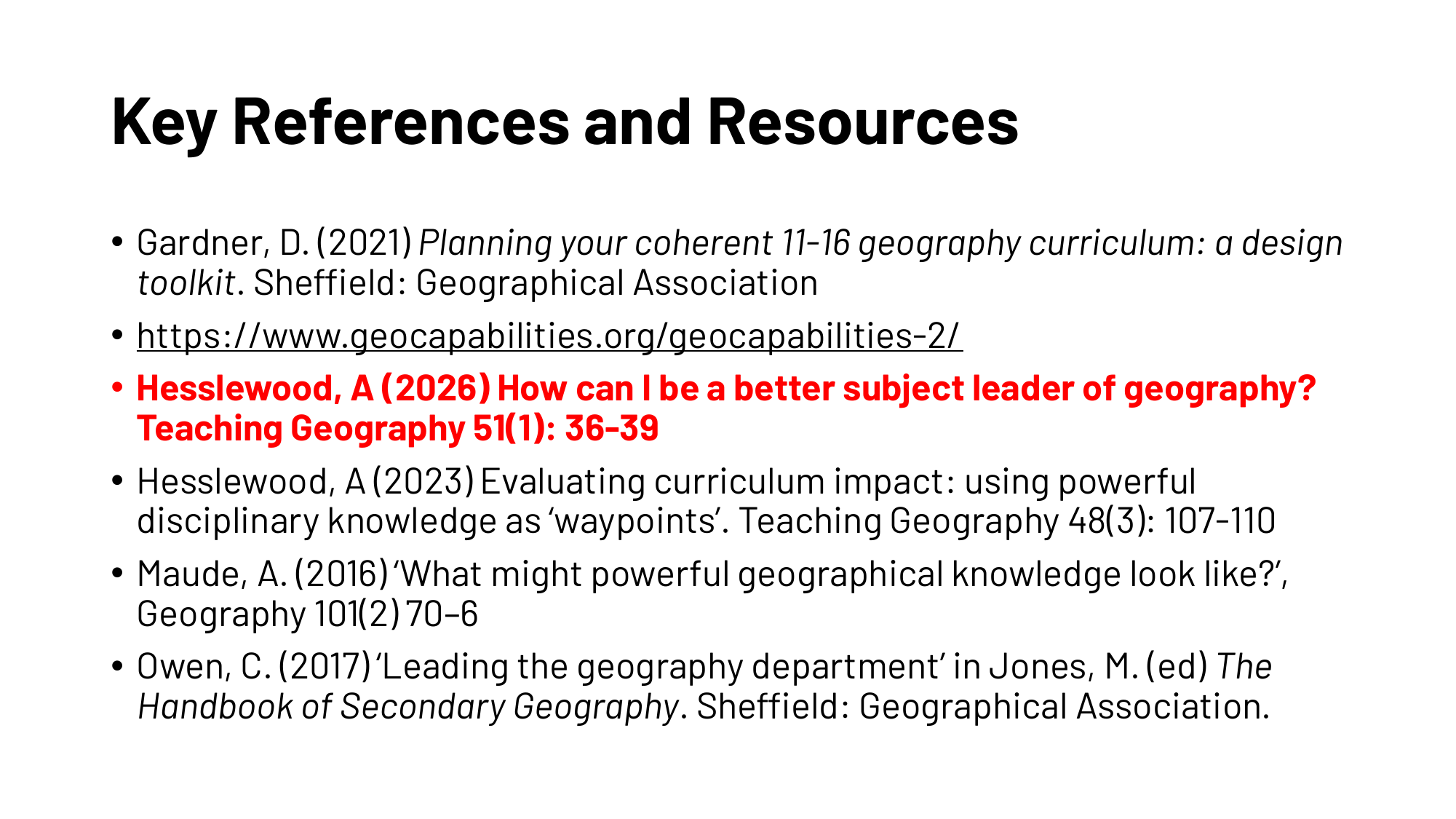

# Key References and Resources
Gardner, D. (2021) Planning your coherent 11-16 geography curriculum: a design toolkit. Sheffield: Geographical Association
https://www.geocapabilities.org/geocapabilities-2/
Hesslewood, A (2026) How can I be a better subject leader of geography? Teaching Geography 51(1): 36-39
Hesslewood, A (2023) Evaluating curriculum impact: using powerful disciplinary knowledge as ‘waypoints’. Teaching Geography 48(3): 107-110
Maude, A. (2016) ‘What might powerful geographical knowledge look like?’, Geography 101(2) 70–6
Owen, C. (2017) ‘Leading the geography department’ in Jones, M. (ed) The Handbook of Secondary Geography. Sheffield: Geographical Association.